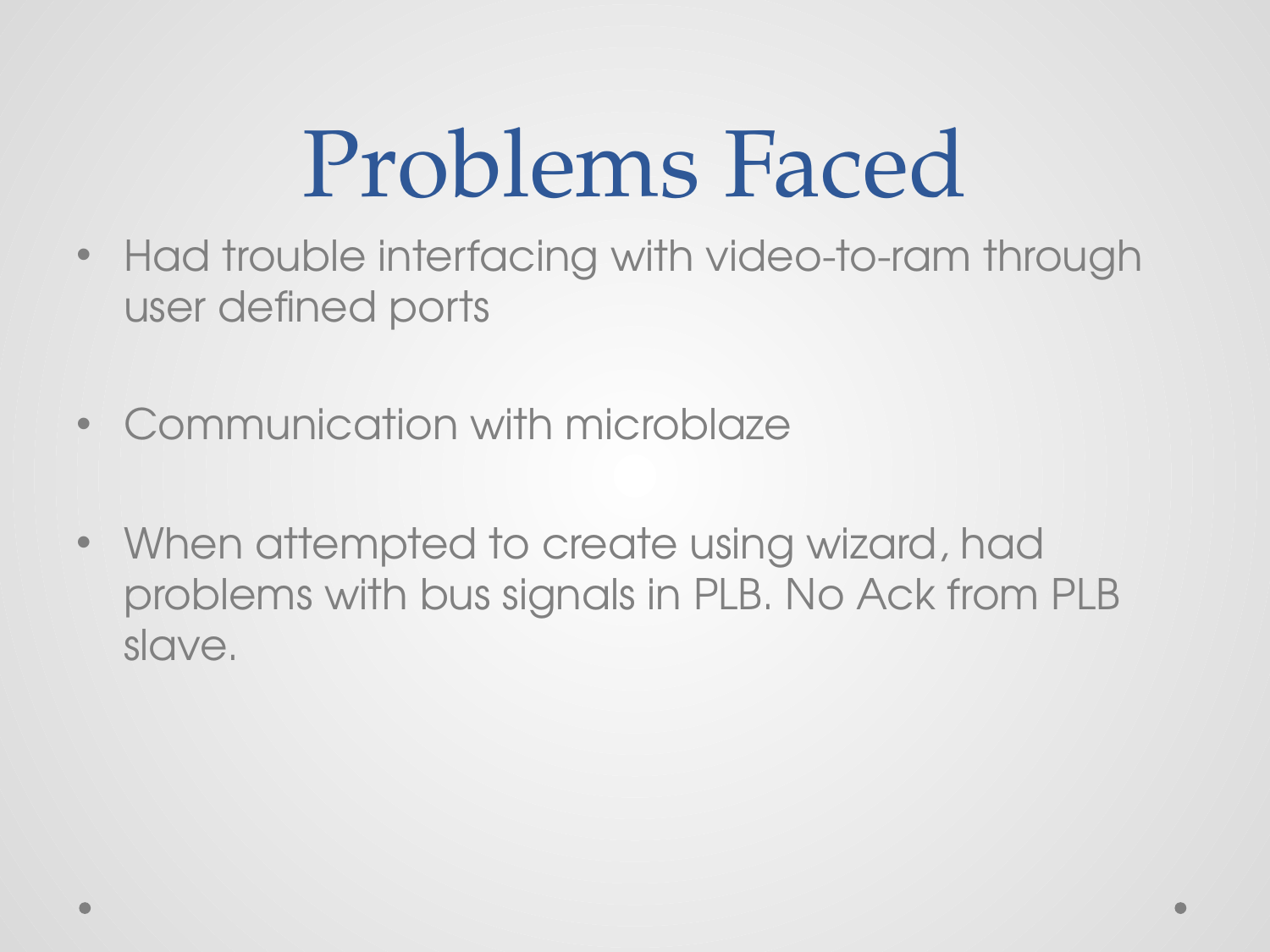

# Problems Faced
Had trouble interfacing with video-to-ram through user defined ports

Communication with microblaze

When attempted to create using wizard, had problems with bus signals in PLB. No Ack from PLB slave.